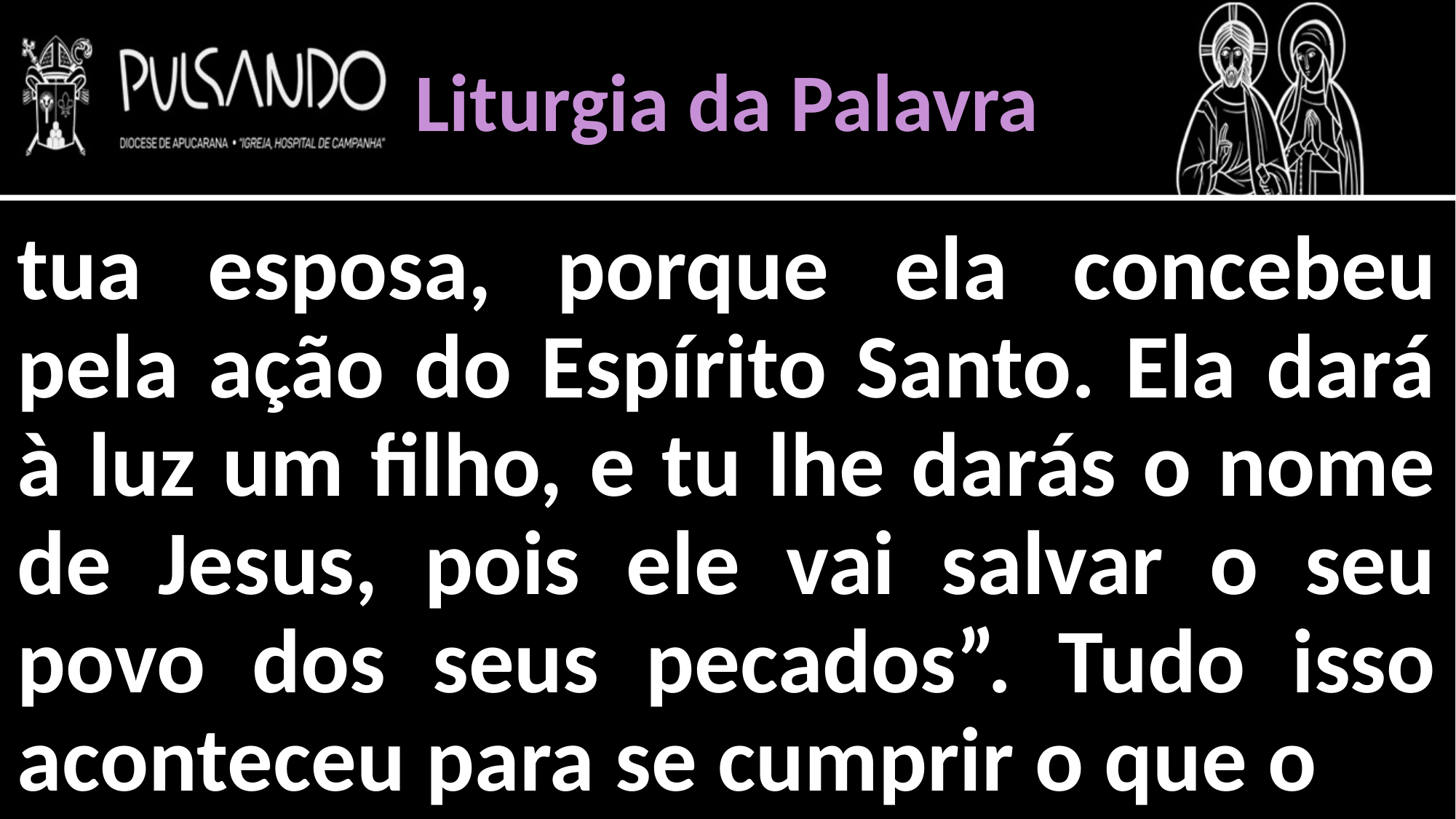

Liturgia da Palavra
tua esposa, porque ela concebeu pela ação do Espírito Santo. Ela dará à luz um filho, e tu lhe darás o nome de Jesus, pois ele vai salvar o seu povo dos seus pecados”. Tudo isso aconteceu para se cumprir o que o